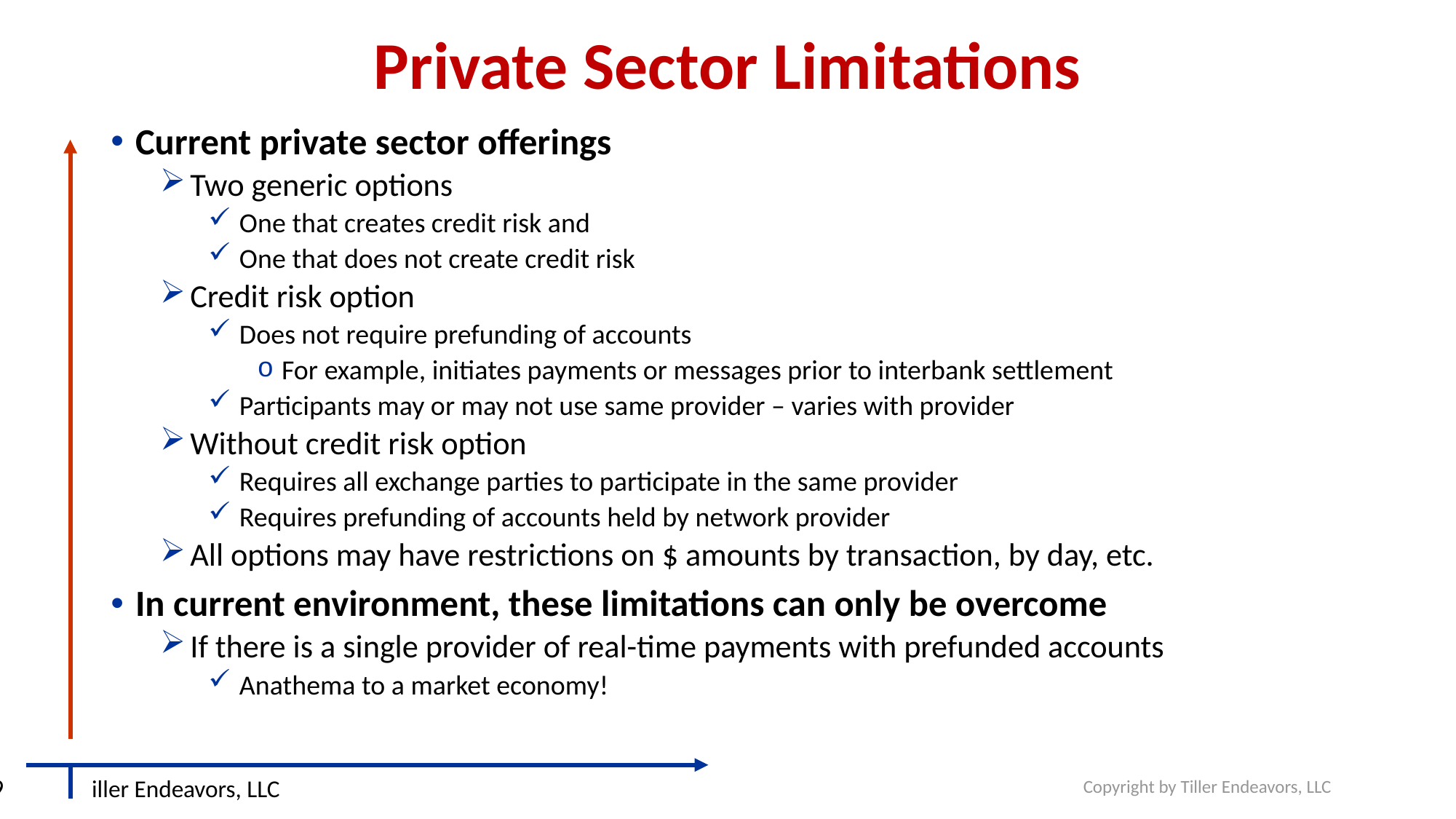

# Private Sector Limitations
Current private sector offerings
Two generic options
One that creates credit risk and
One that does not create credit risk
Credit risk option
Does not require prefunding of accounts
For example, initiates payments or messages prior to interbank settlement
Participants may or may not use same provider – varies with provider
Without credit risk option
Requires all exchange parties to participate in the same provider
Requires prefunding of accounts held by network provider
All options may have restrictions on $ amounts by transaction, by day, etc.
In current environment, these limitations can only be overcome
If there is a single provider of real-time payments with prefunded accounts
Anathema to a market economy!